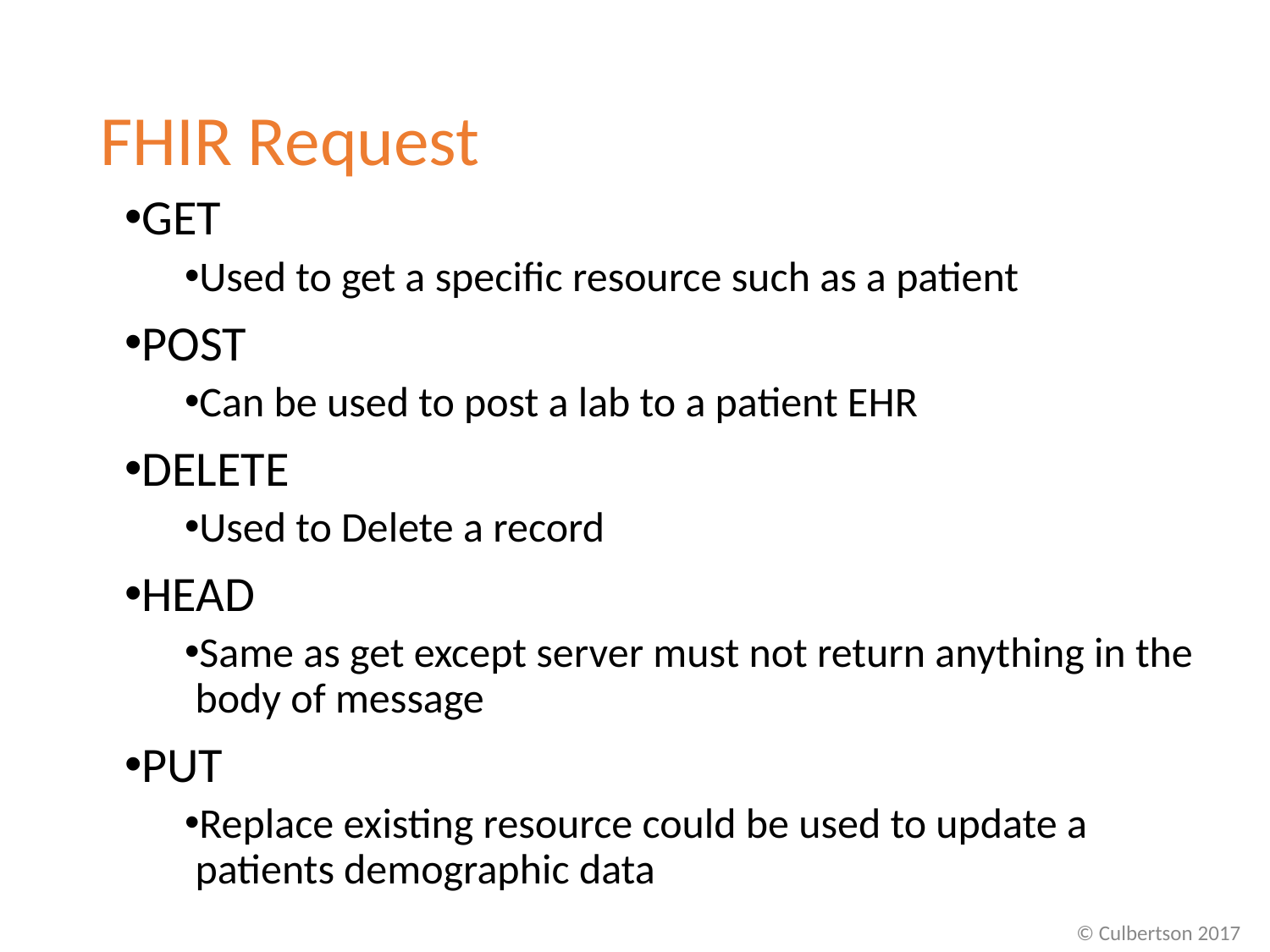

# FHIR Request
GET
Used to get a specific resource such as a patient
POST
Can be used to post a lab to a patient EHR
DELETE
Used to Delete a record
HEAD
Same as get except server must not return anything in the body of message
PUT
Replace existing resource could be used to update a patients demographic data

© Culbertson 2017